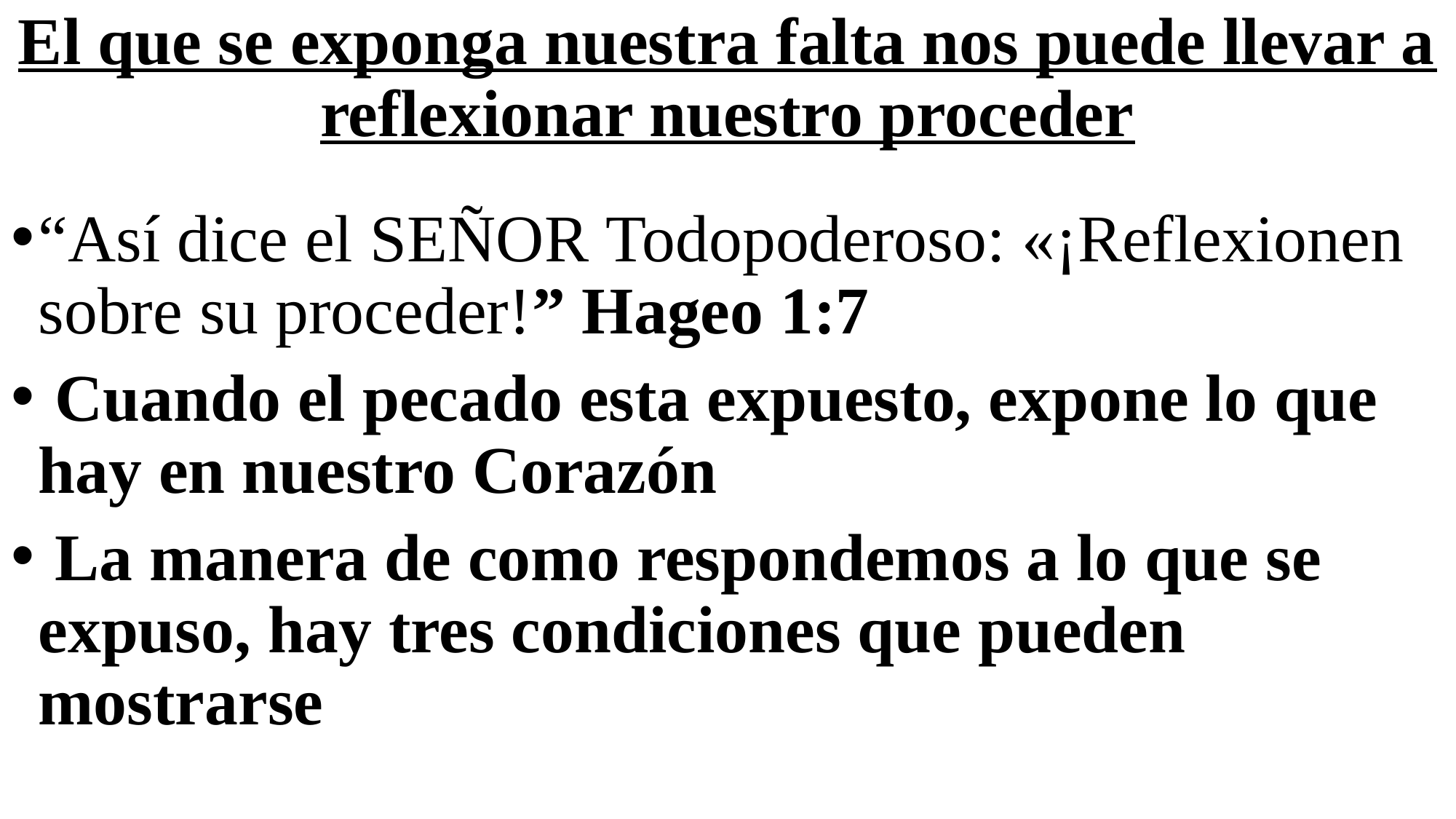

# El que se exponga nuestra falta nos puede llevar a reflexionar nuestro proceder
“Así dice el Señor Todopoderoso: «¡Reflexionen sobre su proceder!” Hageo 1:7
 Cuando el pecado esta expuesto, expone lo que hay en nuestro Corazón
 La manera de como respondemos a lo que se expuso, hay tres condiciones que pueden mostrarse